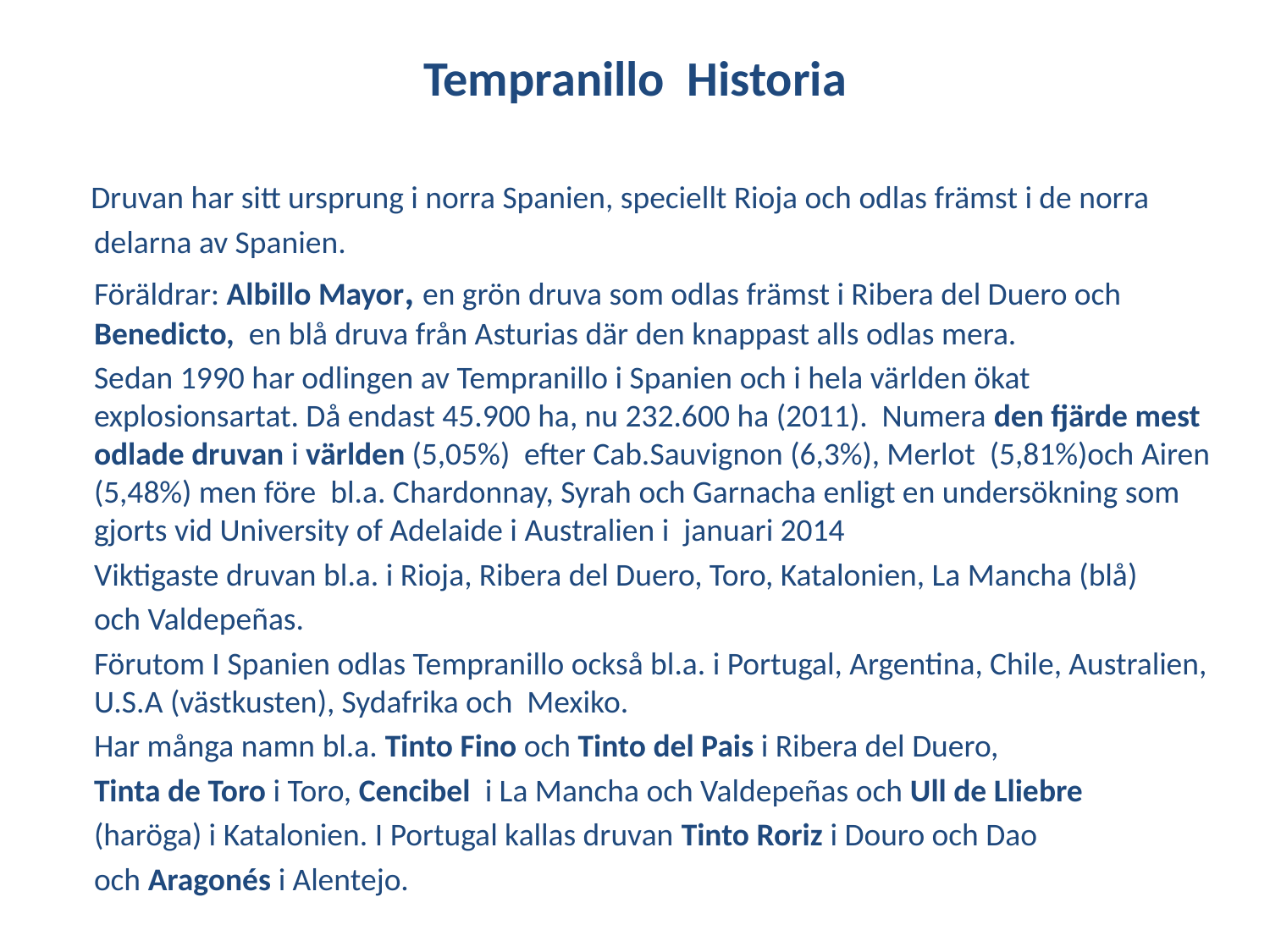

# Tempranillo  Historia

      Druvan har sitt ursprung i norra Spanien, speciellt Rioja och odlas främst i de norra
	delarna av Spanien.
	Föräldrar: Albillo Mayor, en grön druva som odlas främst i Ribera del Duero och Benedicto,  en blå druva från Asturias där den knappast alls odlas mera.
	Sedan 1990 har odlingen av Tempranillo i Spanien och i hela världen ökat explosionsartat. Då endast 45.900 ha, nu 232.600 ha (2011).  Numera den fjärde mest odlade druvan i världen (5,05%)  efter Cab.Sauvignon (6,3%), Merlot  (5,81%)och Airen (5,48%) men före  bl.a. Chardonnay, Syrah och Garnacha enligt en undersökning som gjorts vid University of Adelaide i Australien i  januari 2014
	Viktigaste druvan bl.a. i Rioja, Ribera del Duero, Toro, Katalonien, La Mancha (blå)
	och Valdepeñas.
	Förutom I Spanien odlas Tempranillo också bl.a. i Portugal, Argentina, Chile, Australien, U.S.A (västkusten), Sydafrika och  Mexiko.
	Har många namn bl.a. Tinto Fino och Tinto del Pais i Ribera del Duero,
	Tinta de Toro i Toro, Cencibel  i La Mancha och Valdepeñas och Ull de Lliebre
	(haröga) i Katalonien. I Portugal kallas druvan Tinto Roriz i Douro och Dao
	och Aragonés i Alentejo.